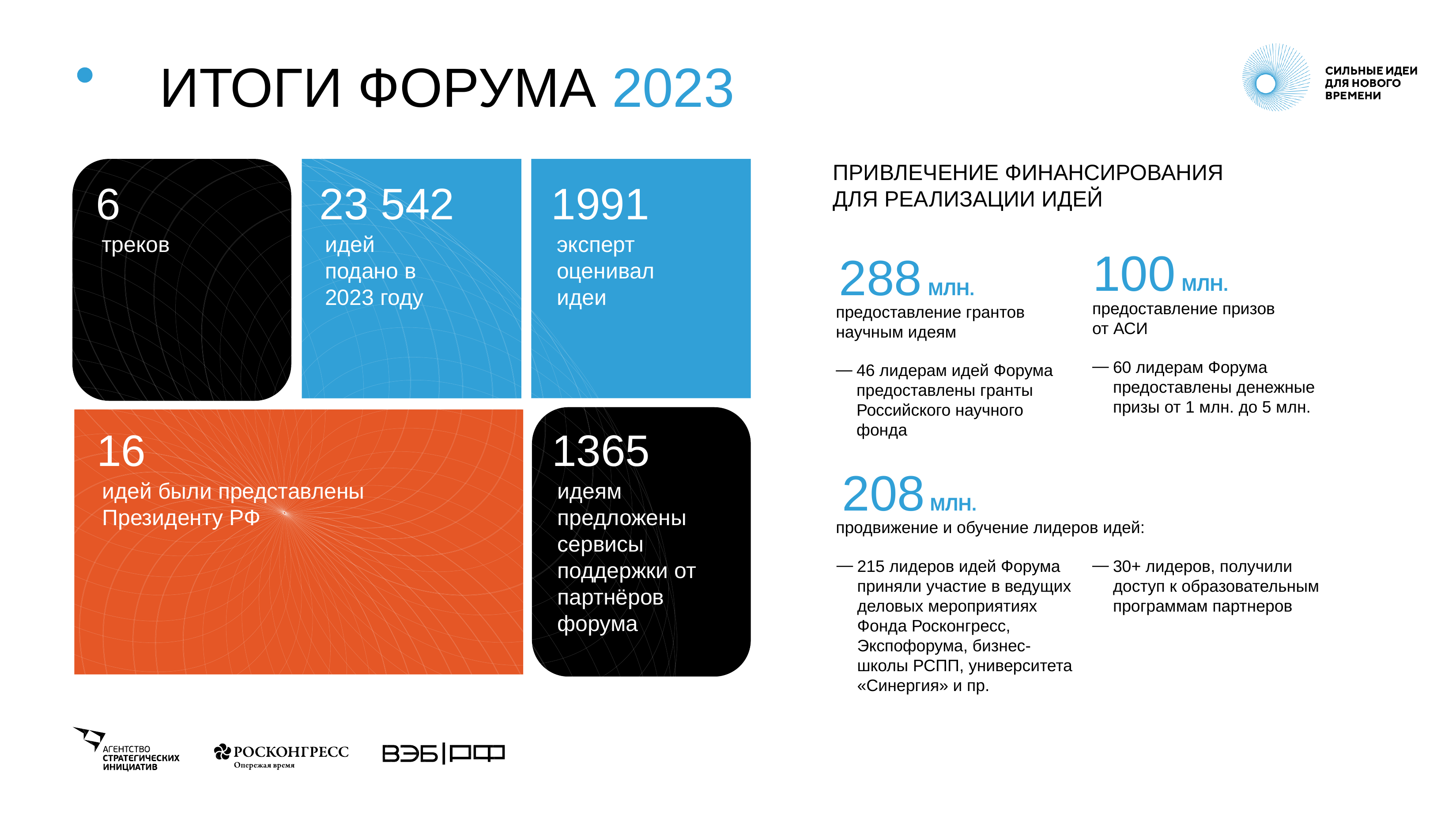

# ИТОГИ ФОРУМА 2023

ПРИВЛЕЧЕНИЕ ФИНАНСИРОВАНИЯ ДЛЯ РЕАЛИЗАЦИИ ИДЕЙ

6
23 542
1991

треков
идей подано в 2023 году
эксперт оценивал идеи
100 МЛН.
288 МЛН.
предоставление призов от АСИ
предоставление грантов научным идеям
60 лидерам Форума предоставлены денежные призы от 1 млн. до 5 млн.
46 лидерам идей Форума предоставлены гранты
Российского научного фонда

16
1365
208 МЛН.
идей были представлены Президенту РФ
идеям предложены сервисы поддержки от партнёров форума

продвижение и обучение лидеров идей:
215 лидеров идей Форума приняли участие в ведущих деловых мероприятиях Фонда Росконгресс, Экспофорума, бизнес-школы РСПП, университета «Синергия» и пр.
30+ лидеров, получили доступ к образовательным программам партнеров

3